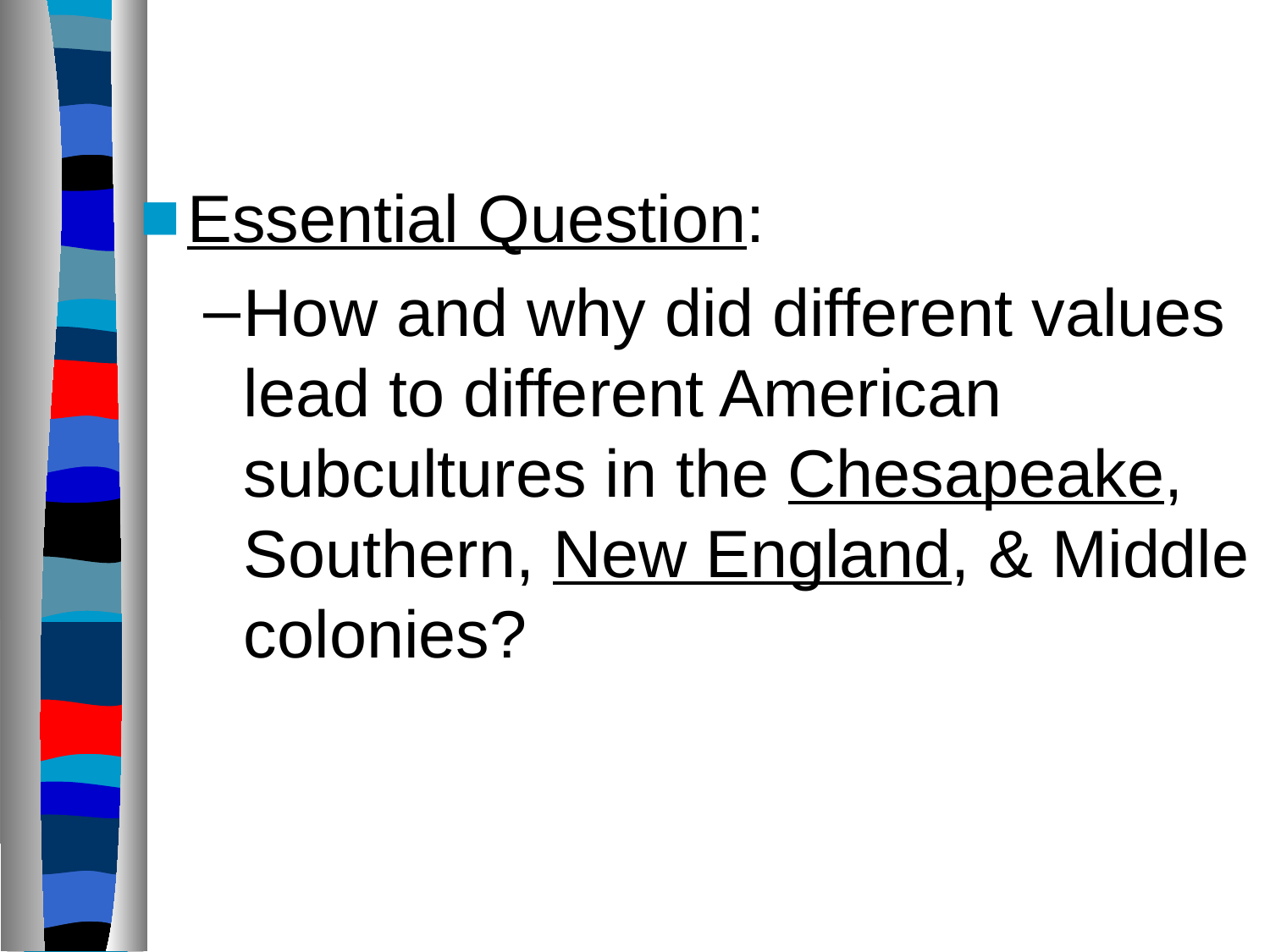

#
Essential Question:
How and why did different values lead to different American subcultures in the Chesapeake, Southern, New England, & Middle colonies?